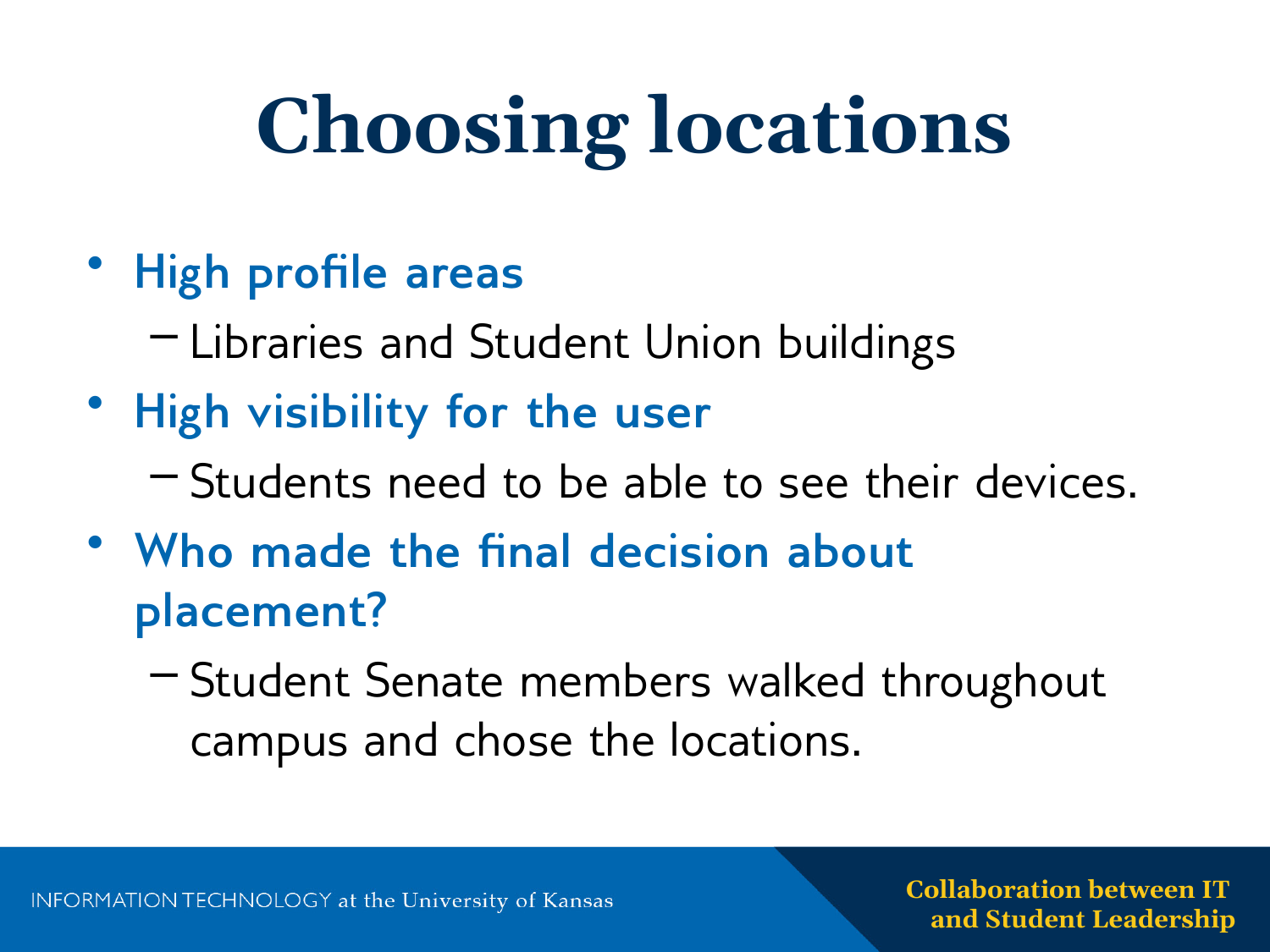

# Choosing locations
High profile areas
Libraries and Student Union buildings
High visibility for the user
Students need to be able to see their devices.
Who made the final decision about placement?
Student Senate members walked throughout campus and chose the locations.
Collaboration between IT
and Student Leadership